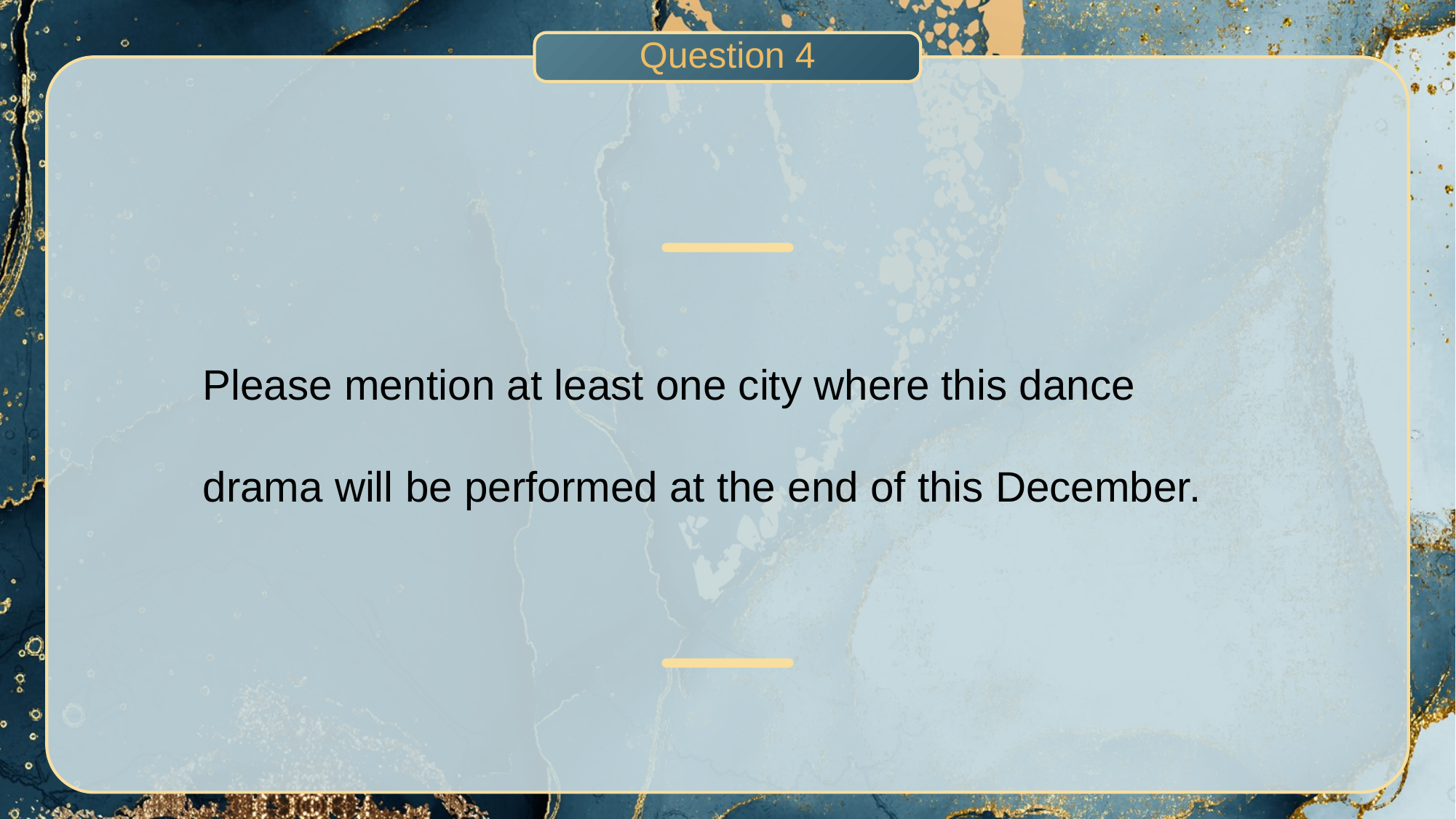

Question 4

Please mention at least one city where this dance drama will be performed at the end of this December.